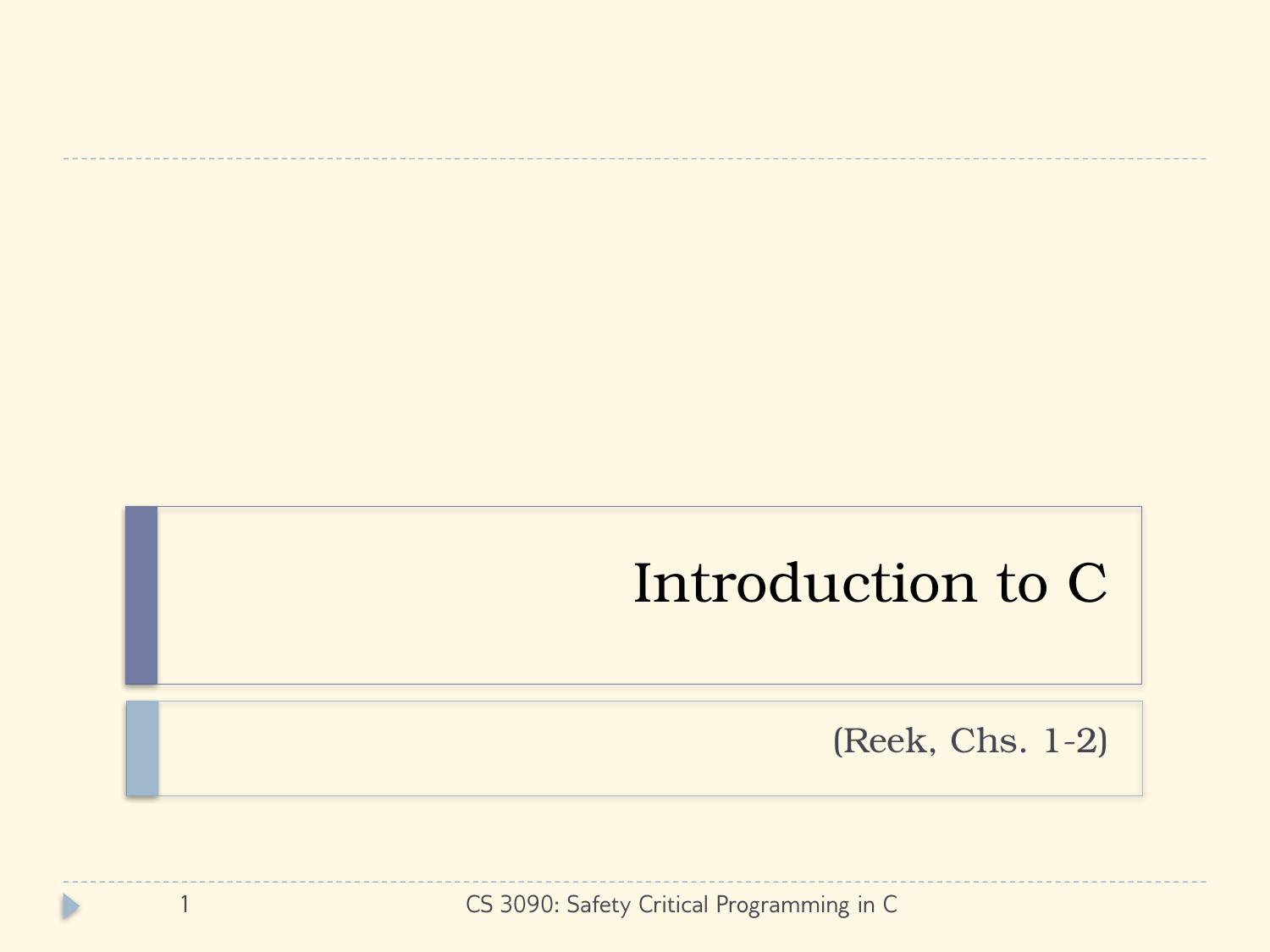

# Introduction to C
(Reek, Chs. 1-2)
1
CS 3090: Safety Critical Programming in C